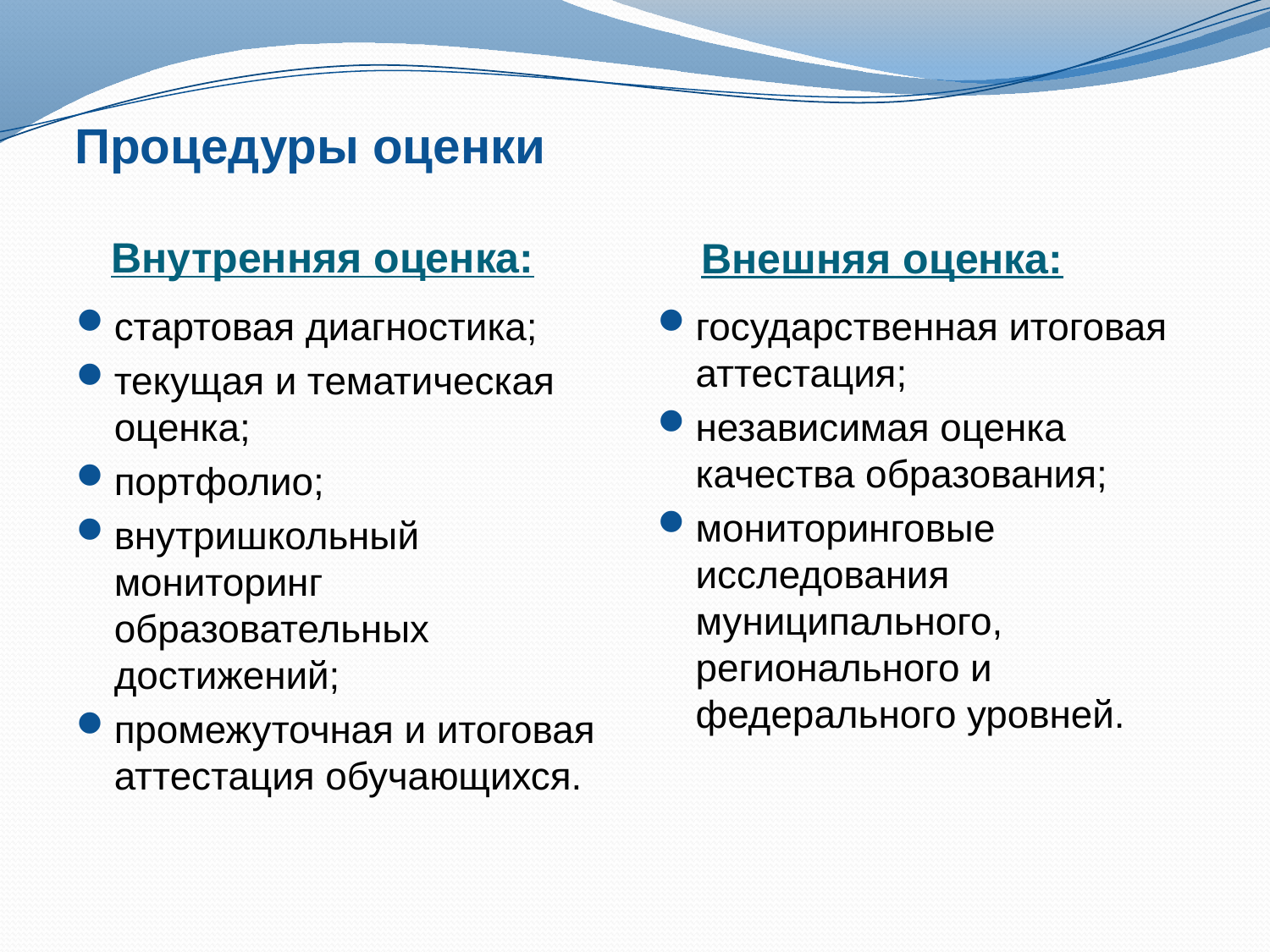

# Процедуры оценки
Внутренняя оценка:
Внешняя оценка:
стартовая диагностика;
текущая и тематическая оценка;
портфолио;
внутришкольный мониторинг образовательных достижений;
промежуточная и итоговая аттестация обучающихся.

государственная итоговая аттестация;
независимая оценка качества образования;
мониторинговые исследования муниципального, регионального и федерального уровней.